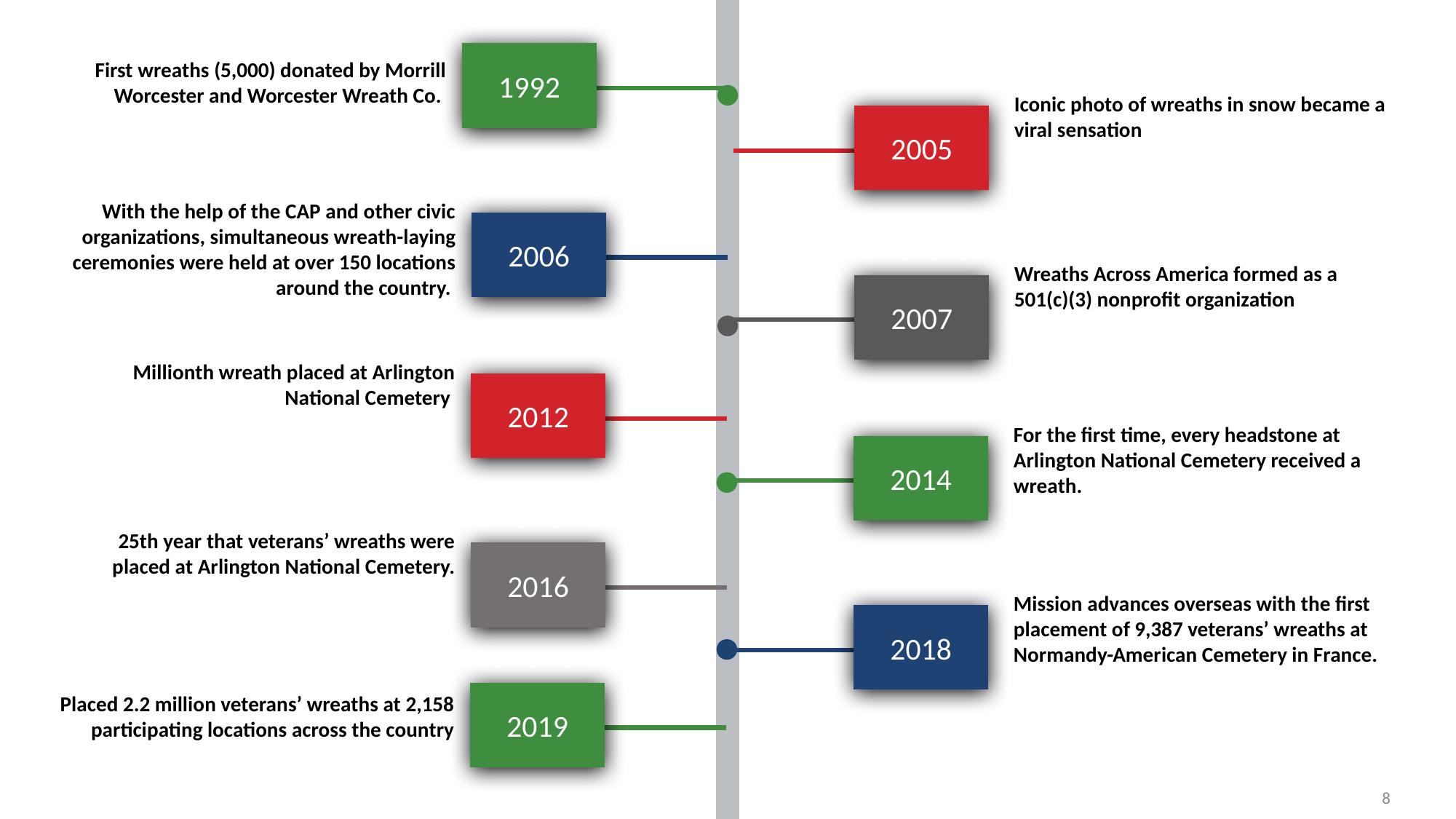

Chart
1992
First wreaths (5,000) donated by Morrill Worcester and Worcester Wreath Co.
Iconic photo of wreaths in snow became a viral sensation
2005
With the help of the CAP and other civic organizations, simultaneous wreath-laying ceremonies were held at over 150 locations around the country.
2006
Wreaths Across America formed as a 501(c)(3) nonprofit organization
2007
Millionth wreath placed at Arlington National Cemetery
2012
For the first time, every headstone at Arlington National Cemetery received a wreath.
2014
25th year that veterans’ wreaths were placed at Arlington National Cemetery.
2016
Mission advances overseas with the first placement of 9,387 veterans’ wreaths at Normandy-American Cemetery in France.
2018
Placed 2.2 million veterans’ wreaths at 2,158 participating locations across the country
2019

8